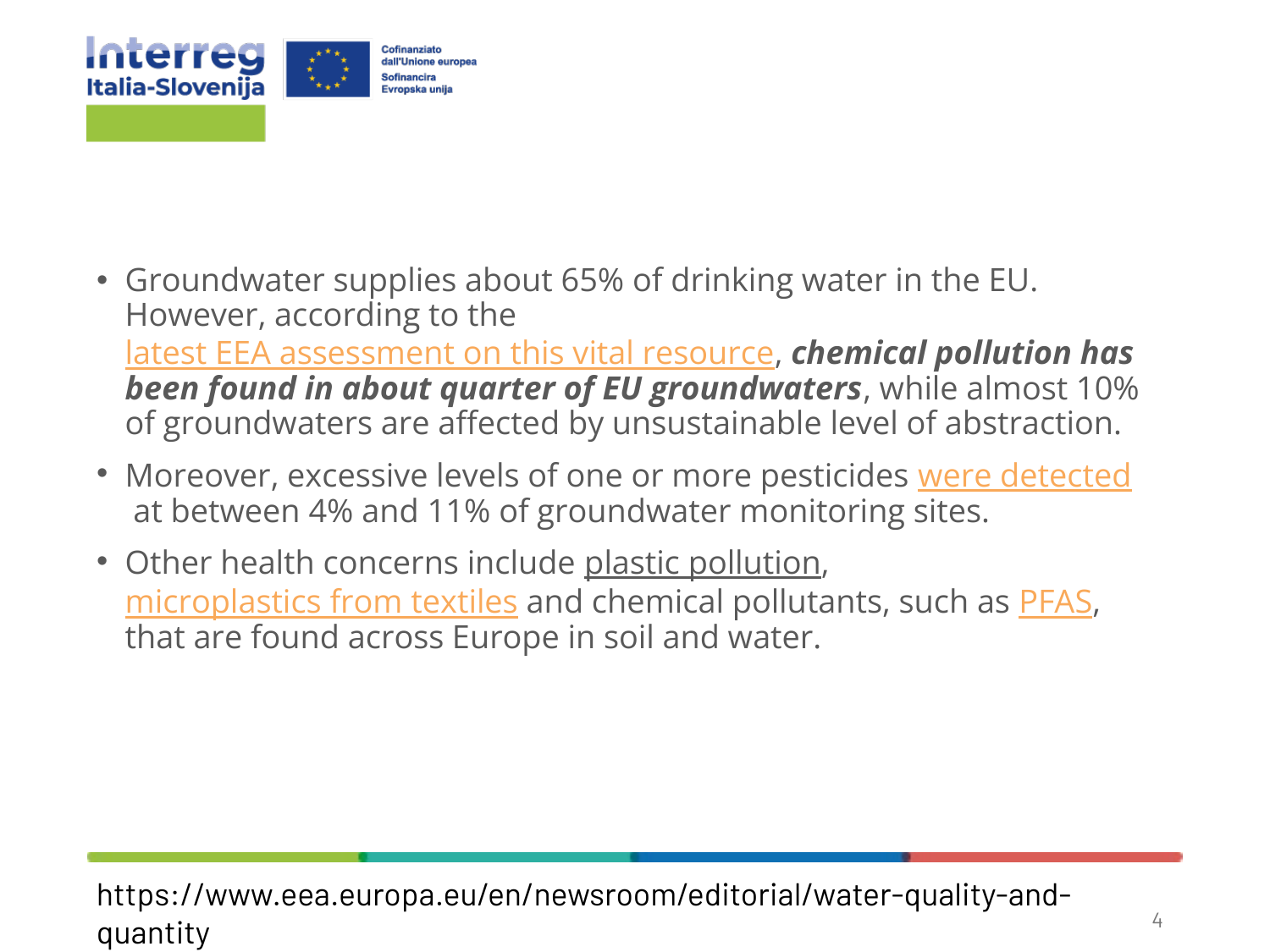

Groundwater supplies about 65% of drinking water in the EU. However, according to the latest EEA assessment on this vital resource, chemical pollution has been found in about quarter of EU groundwaters, while almost 10% of groundwaters are affected by unsustainable level of abstraction.
Moreover, excessive levels of one or more pesticides were detected at between 4% and 11% of groundwater monitoring sites.
Other health concerns include plastic pollution, microplastics from textiles and chemical pollutants, such as PFAS, that are found across Europe in soil and water.

https://www.eea.europa.eu/en/newsroom/editorial/water-quality-and-quantity
4